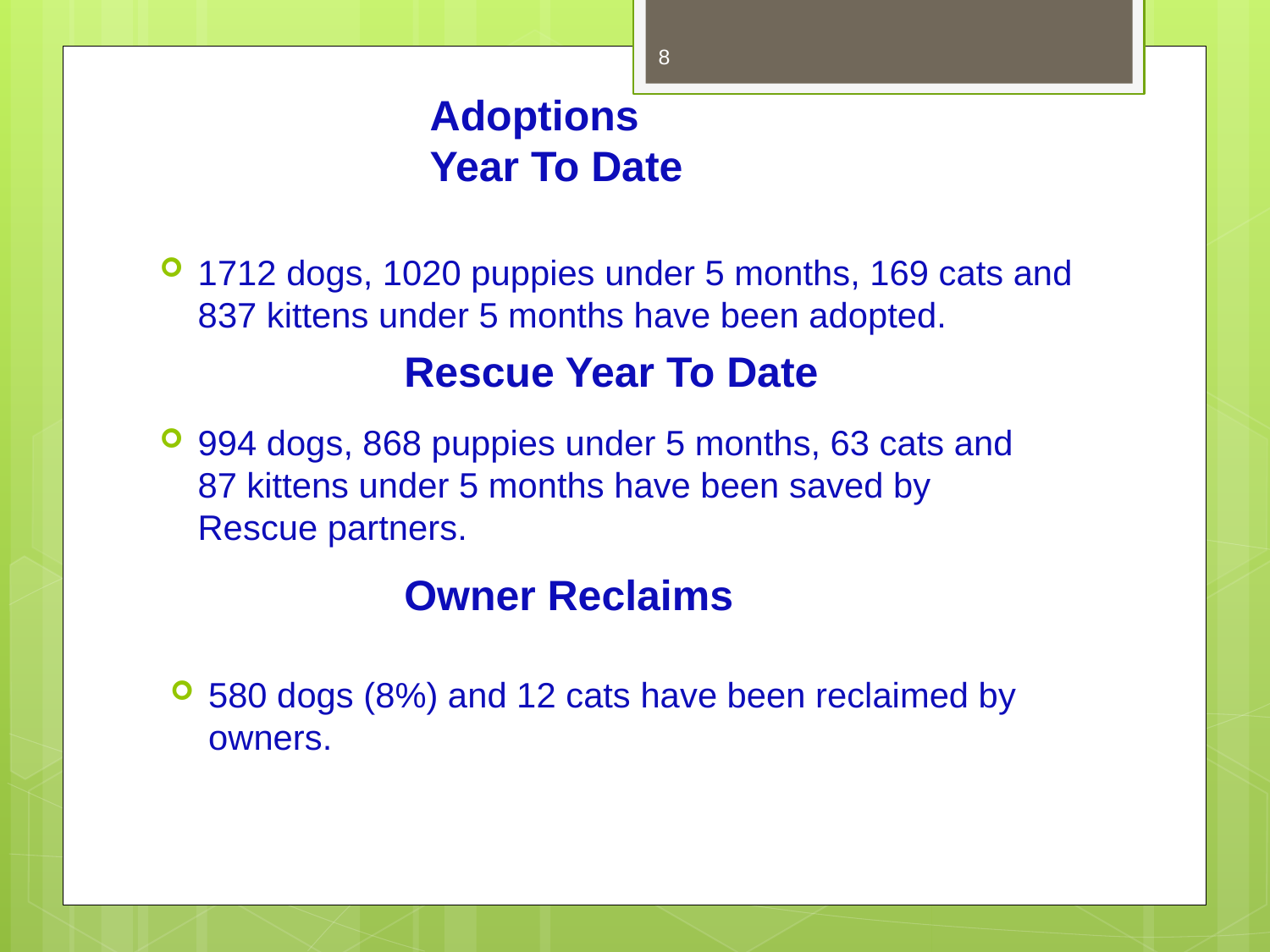

8
Adoptions Year To Date

1712 dogs, 1020 puppies under 5 months, 169 cats and 837 kittens under 5 months have been adopted.
Rescue Year To Date
994 dogs, 868 puppies under 5 months, 63 cats and 87 kittens under 5 months have been saved by Rescue partners.
Owner Reclaims
580 dogs (8%) and 12 cats have been reclaimed by owners.